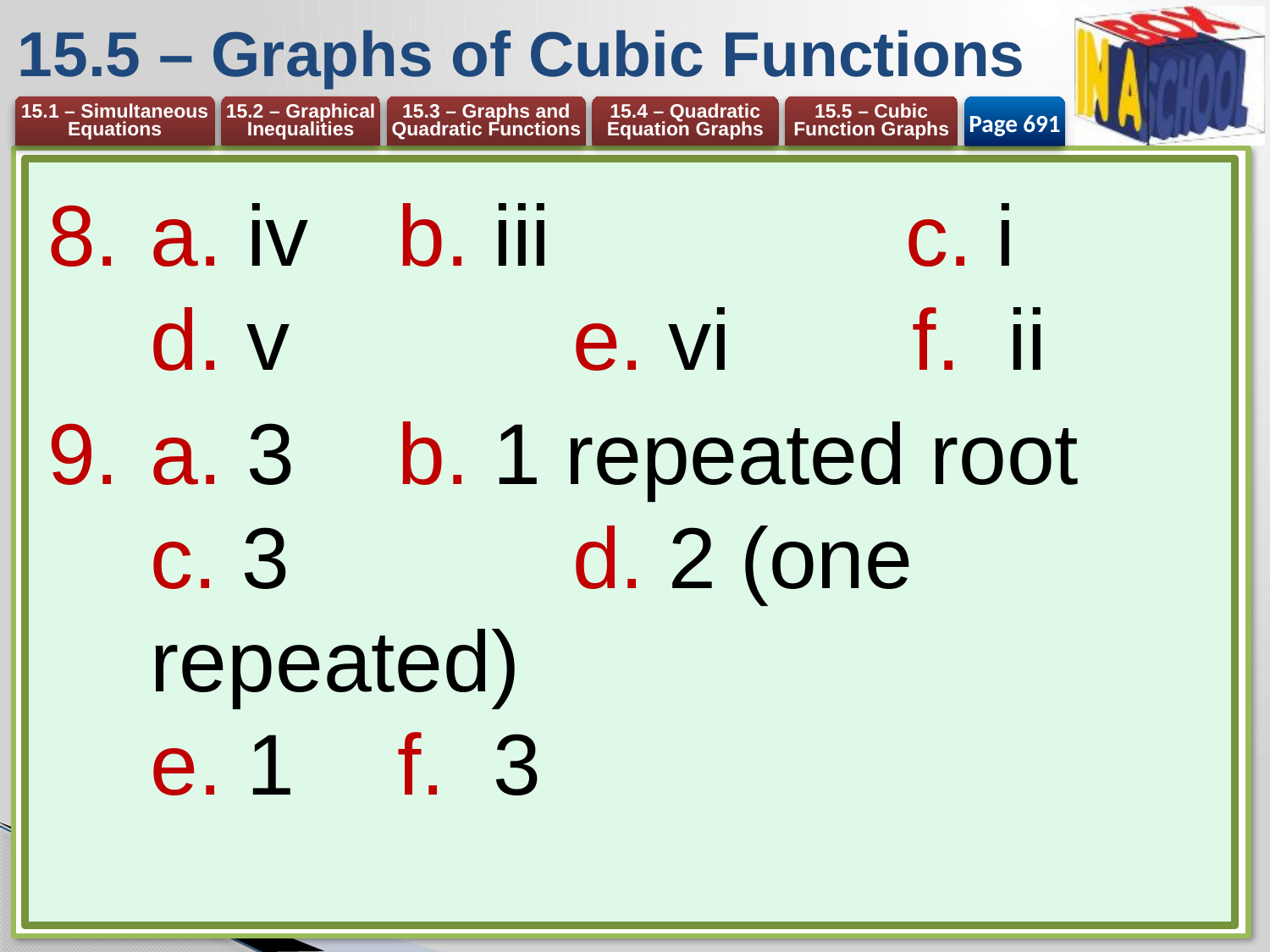

# 15.5 – Graphs of Cubic Functions
Page 691
a. iv	b. iii		c. i
d. v		e. vi		f.  ii
a. 3	b. 1 repeated root
c. 3		d. 2 (one repeated)
e. 1	f.  3